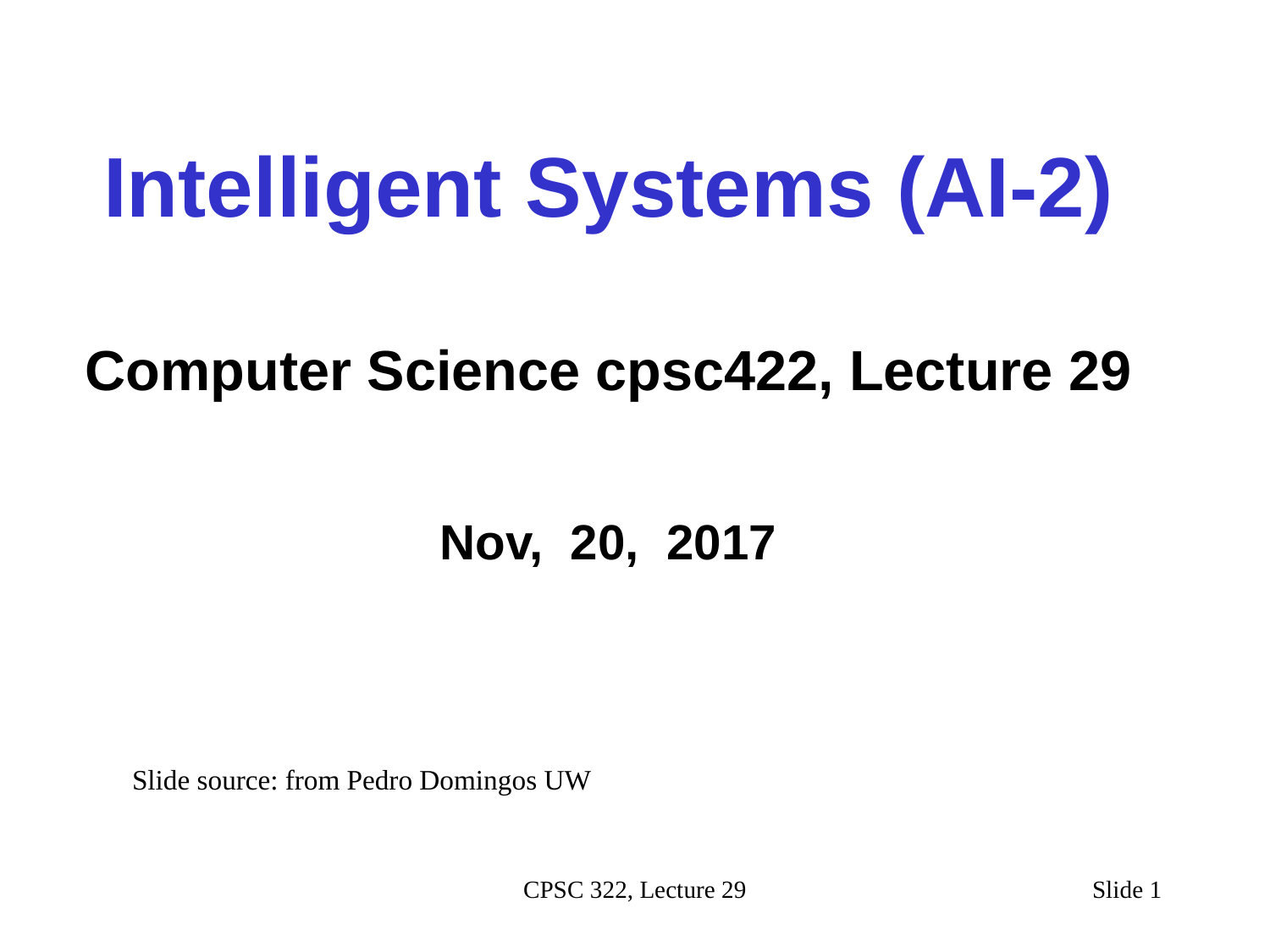

Intelligent Systems (AI-2)

Computer Science cpsc422, Lecture 29

Nov,  20,  2017
Slide source: from Pedro Domingos UW
CPSC 322, Lecture 29
Slide 1